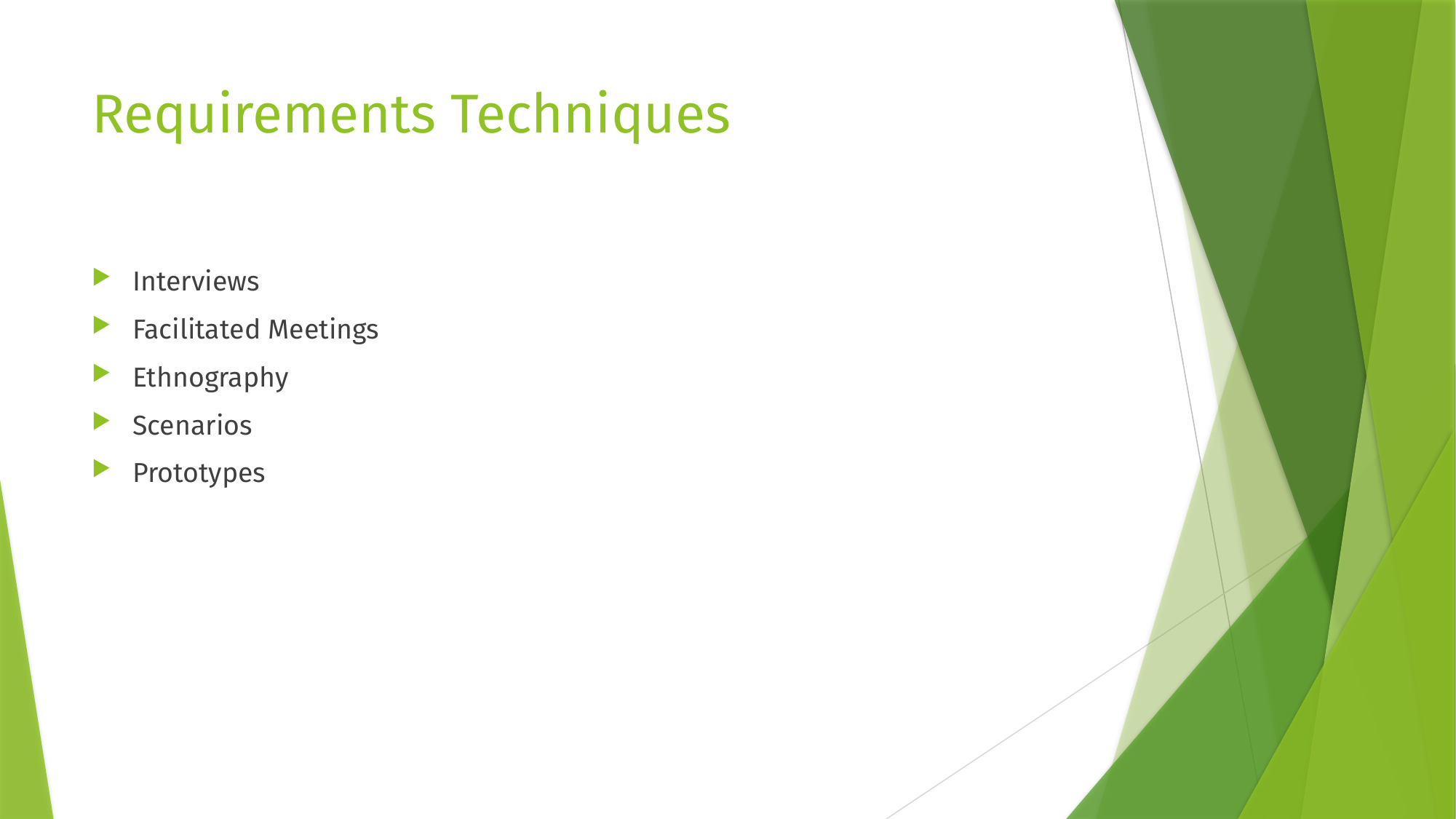

# Requirements Techniques
Interviews
Facilitated Meetings
Ethnography
Scenarios
Prototypes